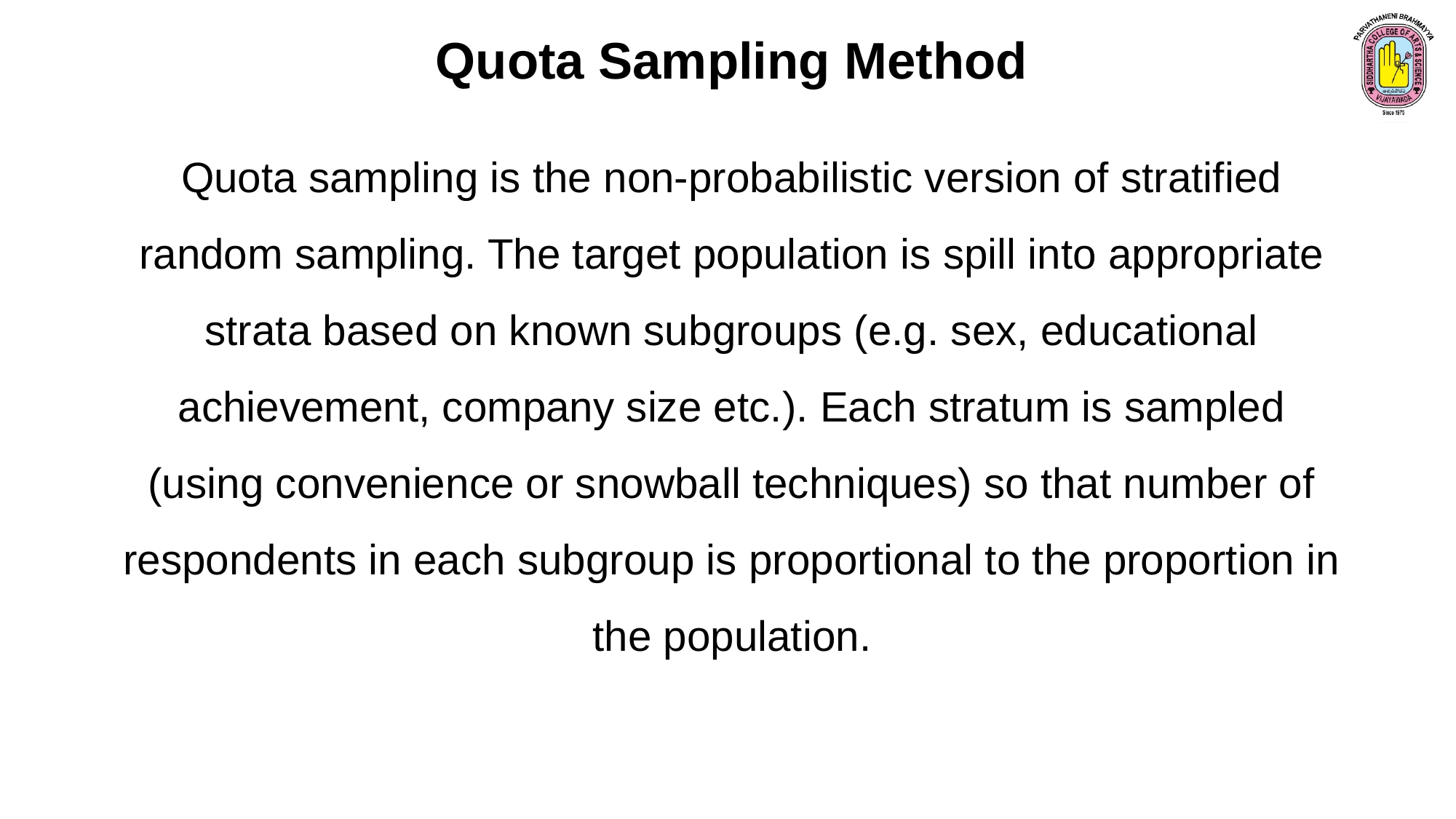

Quota Sampling Method
Quota sampling is the non-probabilistic version of stratified random sampling. The target population is spill into appropriate strata based on known subgroups (e.g. sex, educational achievement, company size etc.). Each stratum is sampled (using convenience or snowball techniques) so that number of respondents in each subgroup is proportional to the proportion in the population.